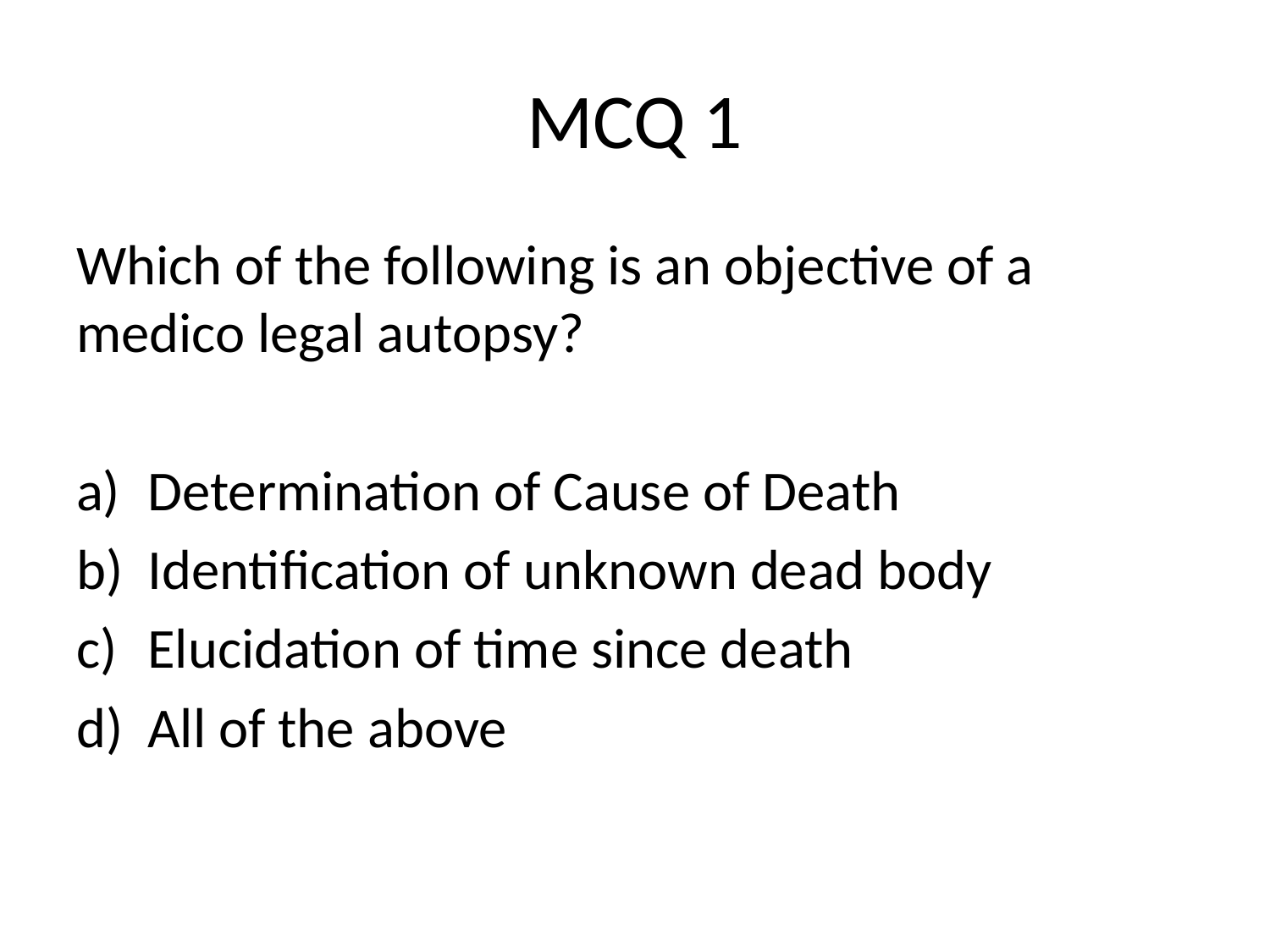

# MCQ 1
Which of the following is an objective of a medico legal autopsy?

Determination of Cause of Death
Identification of unknown dead body
Elucidation of time since death
All of the above